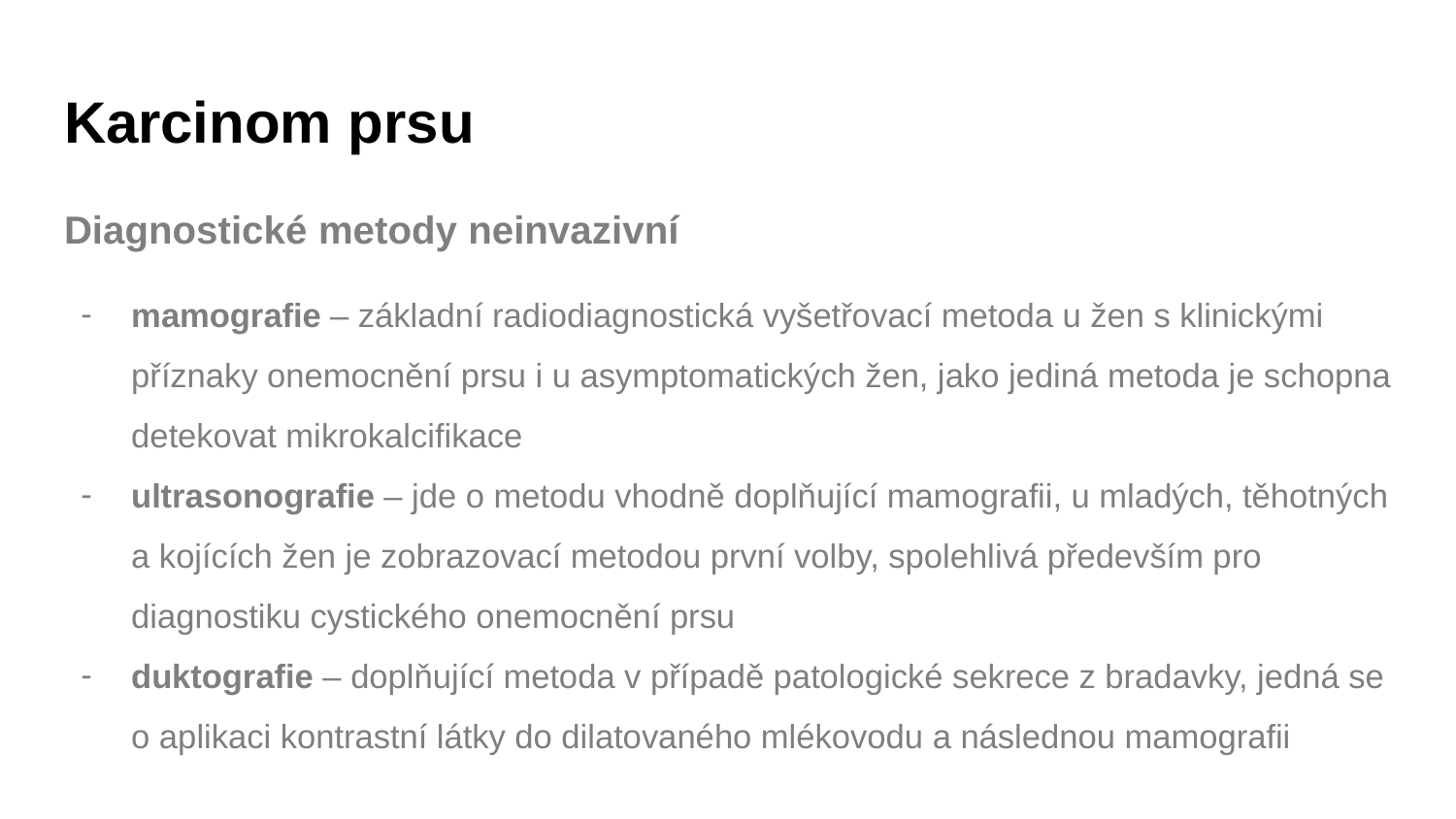

# Karcinom prsu
Diagnostické metody neinvazivní
mamografie – základní radiodiagnostická vyšetřovací metoda u žen s klinickými příznaky onemocnění prsu i u asymptomatických žen, jako jediná metoda je schopna detekovat mikrokalcifikace
ultrasonografie – jde o metodu vhodně doplňující mamografii, u mladých, těhotných a kojících žen je zobrazovací metodou první volby, spolehlivá především pro diagnostiku cystického onemocnění prsu
duktografie – doplňující metoda v případě patologické sekrece z bradavky, jedná se o aplikaci kontrastní látky do dilatovaného mlékovodu a následnou mamografii